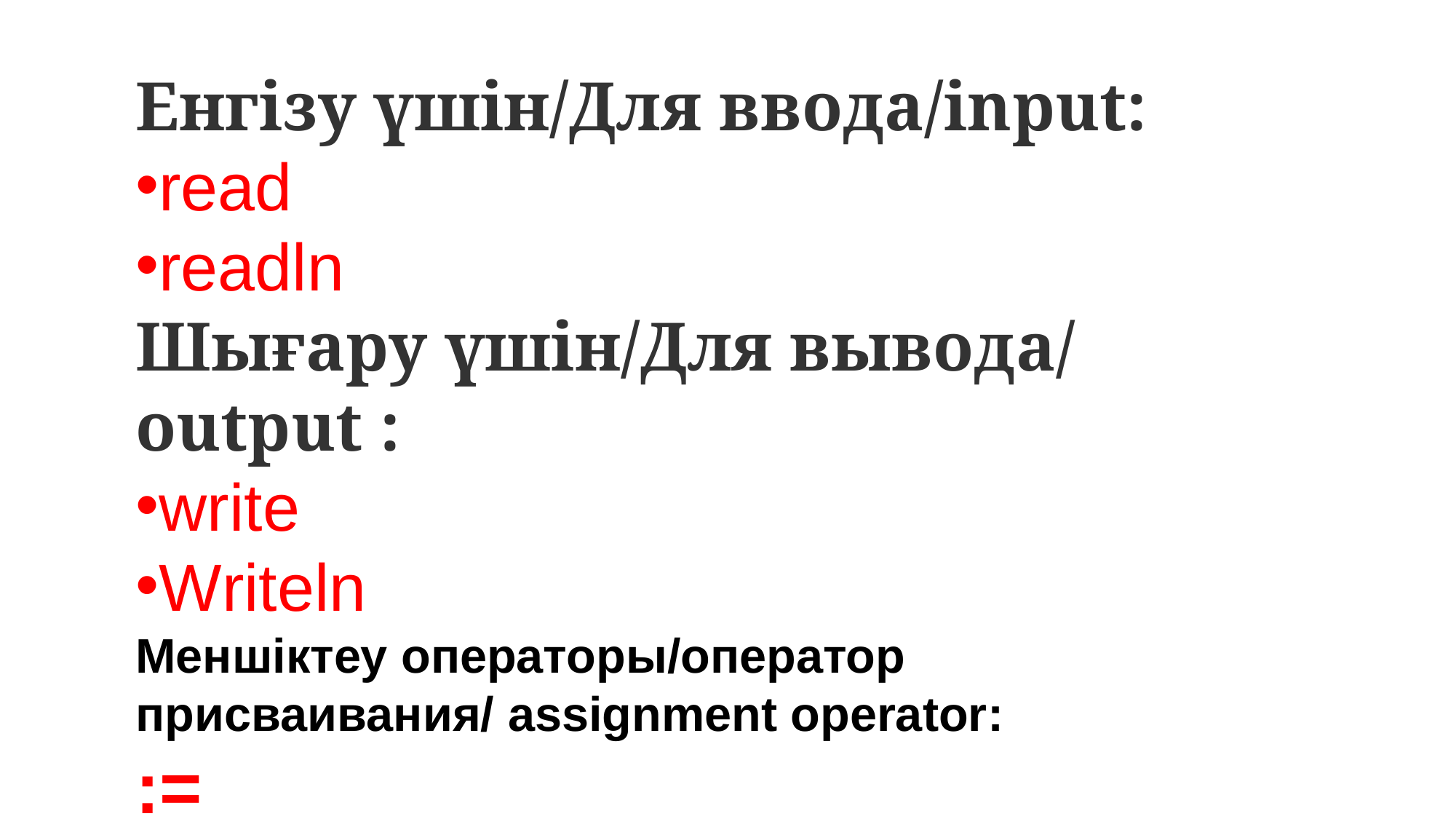

Енгізу үшін/Для ввода/input:
read
readln
Шығару үшін/Для вывода/ output :
write
Writeln
Меншіктеу операторы/оператор  присваивания/ assignment operator:
:=